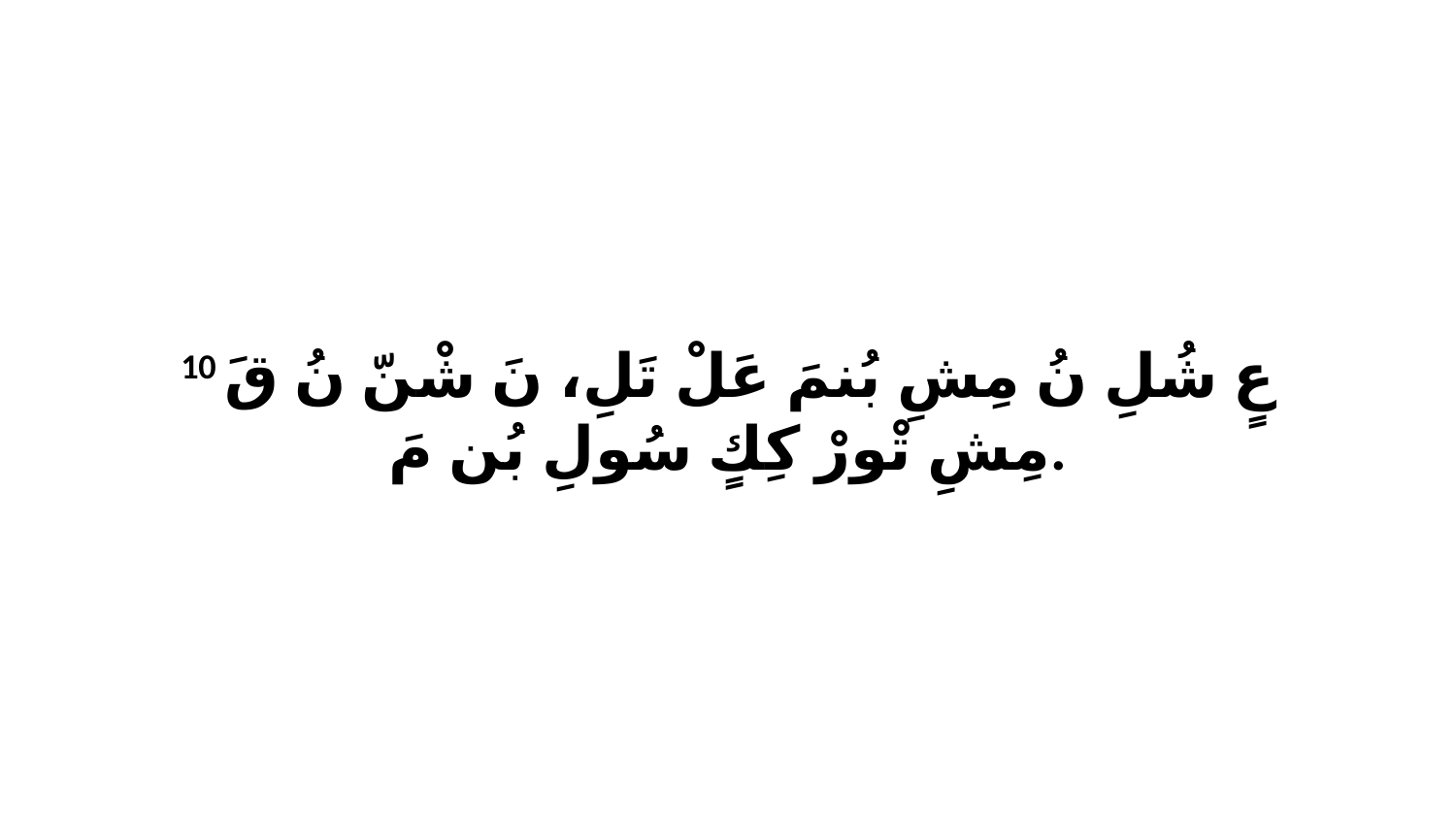

10 عٍ شُلِ نُ مِشِ بُنمَ عَلْ تَلِ، نَ شْنّ نُ قَ مِشِ تْورْ كِكٍ سُولِ بُن مَ.